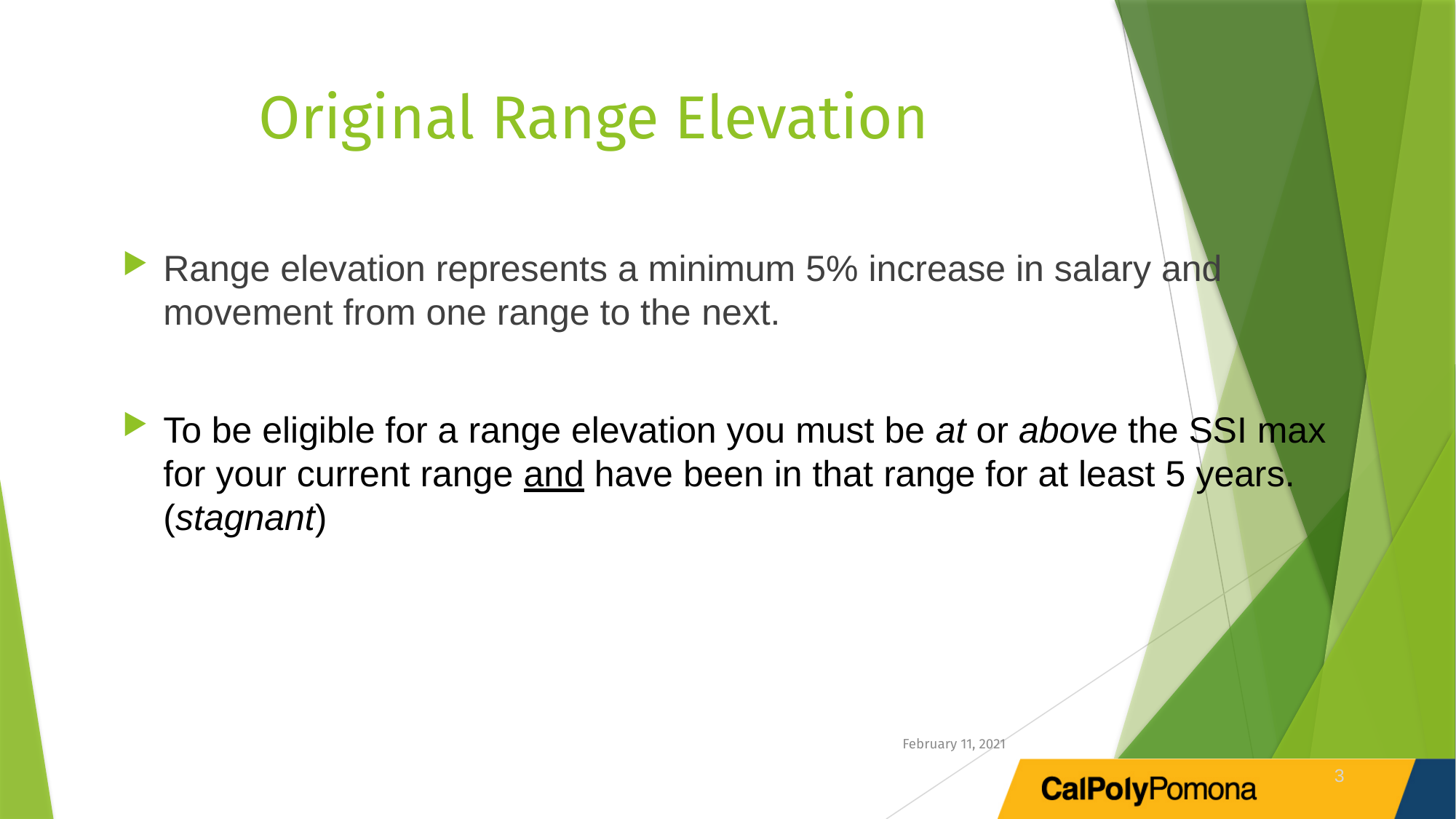

# Original Range Elevation
Range elevation represents a minimum 5% increase in salary and movement from one range to the next.

To be eligible for a range elevation you must be at or above the SSI max for your current range and have been in that range for at least 5 years. (stagnant)

February 11, 2021
3